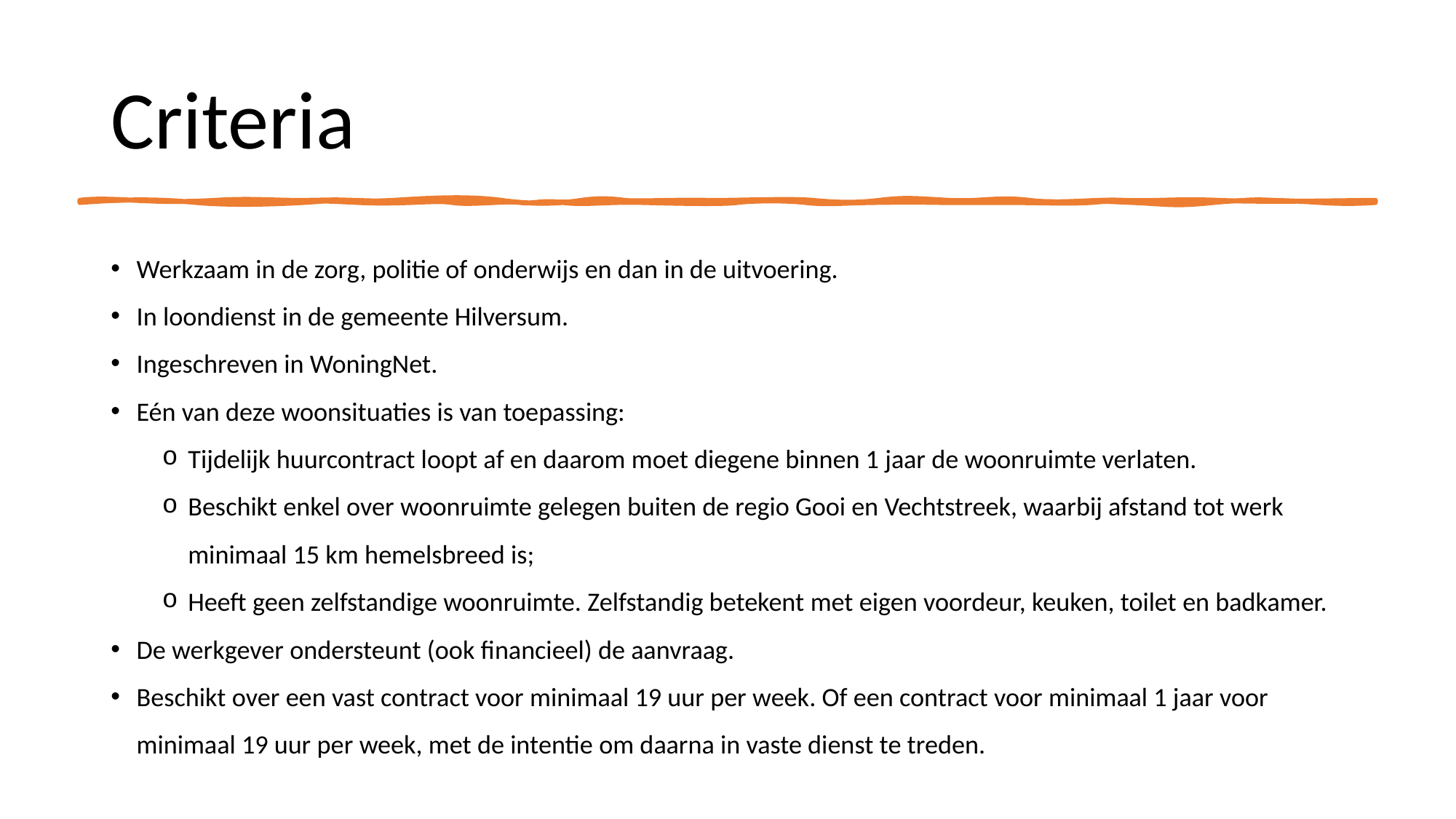

# Criteria

Werkzaam in de zorg, politie of onderwijs en dan in de uitvoering.
In loondienst in de gemeente Hilversum.
Ingeschreven in WoningNet.
Eén van deze woonsituaties is van toepassing:
Tijdelijk huurcontract loopt af en daarom moet diegene binnen 1 jaar de woonruimte verlaten.
Beschikt enkel over woonruimte gelegen buiten de regio Gooi en Vechtstreek, waarbij afstand tot werk minimaal 15 km hemelsbreed is;
Heeft geen zelfstandige woonruimte. Zelfstandig betekent met eigen voordeur, keuken, toilet en badkamer.
De werkgever ondersteunt (ook financieel) de aanvraag.
Beschikt over een vast contract voor minimaal 19 uur per week. Of een contract voor minimaal 1 jaar voor minimaal 19 uur per week, met de intentie om daarna in vaste dienst te treden.